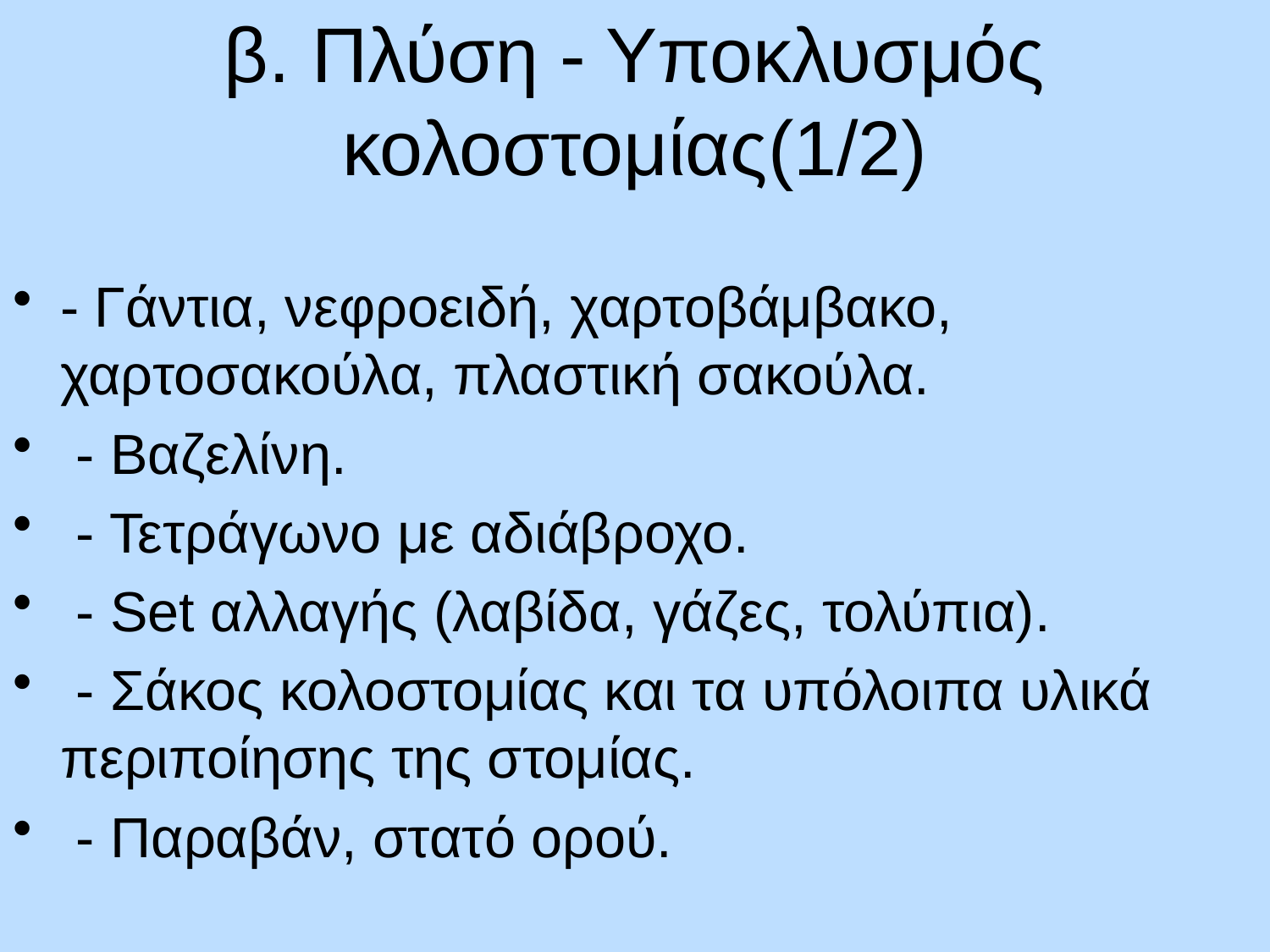

# β. Πλύση - Υποκλυσμός κολοστομίας(1/2)
- Γάντια, νεφροειδή, χαρτοβάμβακο, χαρτοσακούλα, πλαστική σακούλα.
 - Βαζελίνη.
 - Τετράγωνο με αδιάβροχο.
 - Set αλλαγής (λαβίδα, γάζες, τολύπια).
 - Σάκος κολοστομίας και τα υπόλοιπα υλικά περιποίησης της στομίας.
 - Παραβάν, στατό ορού.